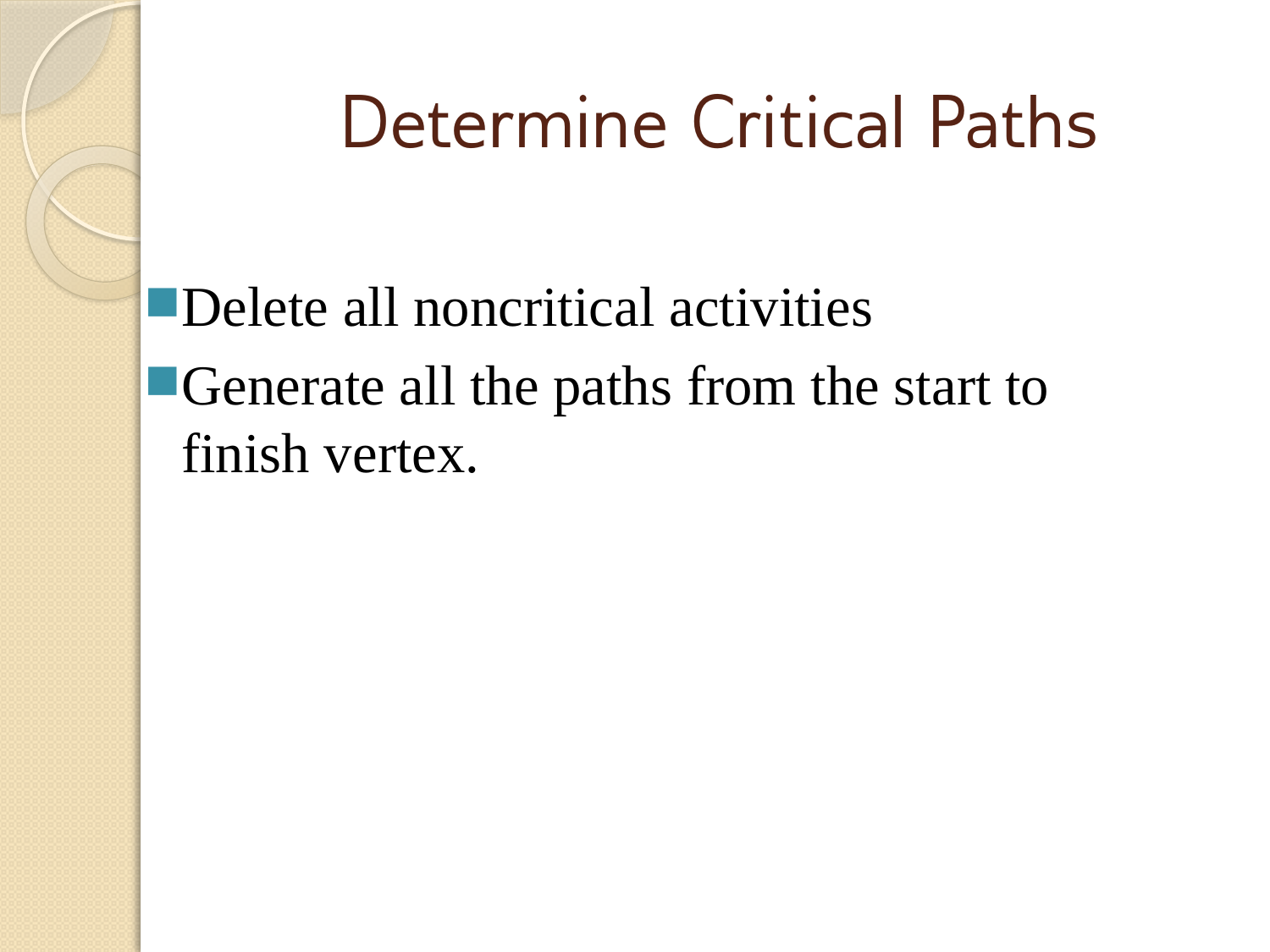

# Determine Critical Paths

Delete all noncritical activities
Generate all the paths from the start to finish vertex.